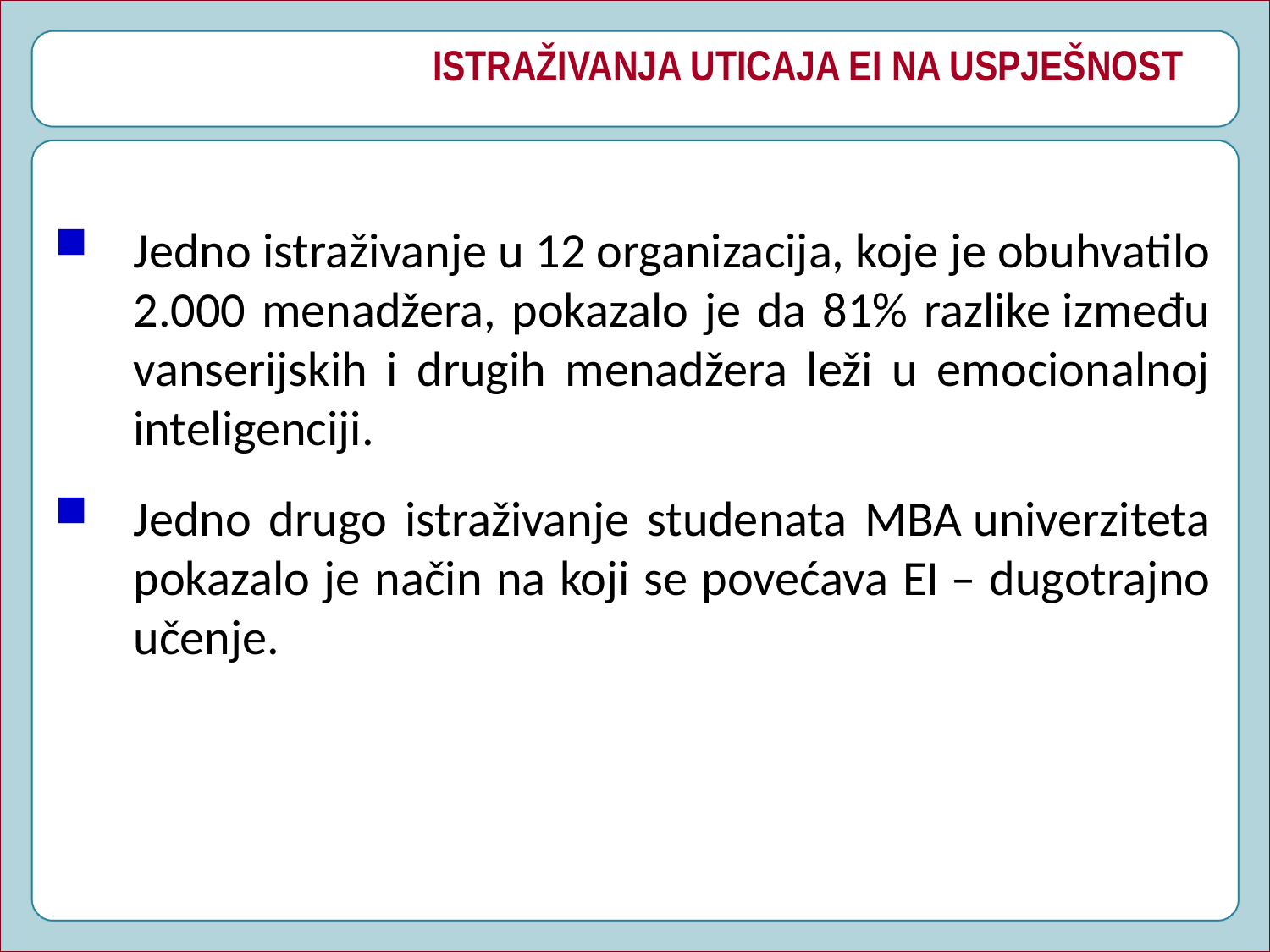

# ISTRAŽIVANJA UTICAJA EI NA USPJEŠNOST
Jedno istraživanje u 12 organizacija, koje je obuhvatilo 2.000 menadžera, pokazalo je da 81% razlike između vanserijskih i drugih menadžera leži u emocionalnoj inteligenciji.
Jedno drugo istraživanje studenata MBA univerziteta pokazalo je način na koji se povećava EI – dugotrajno učenje.